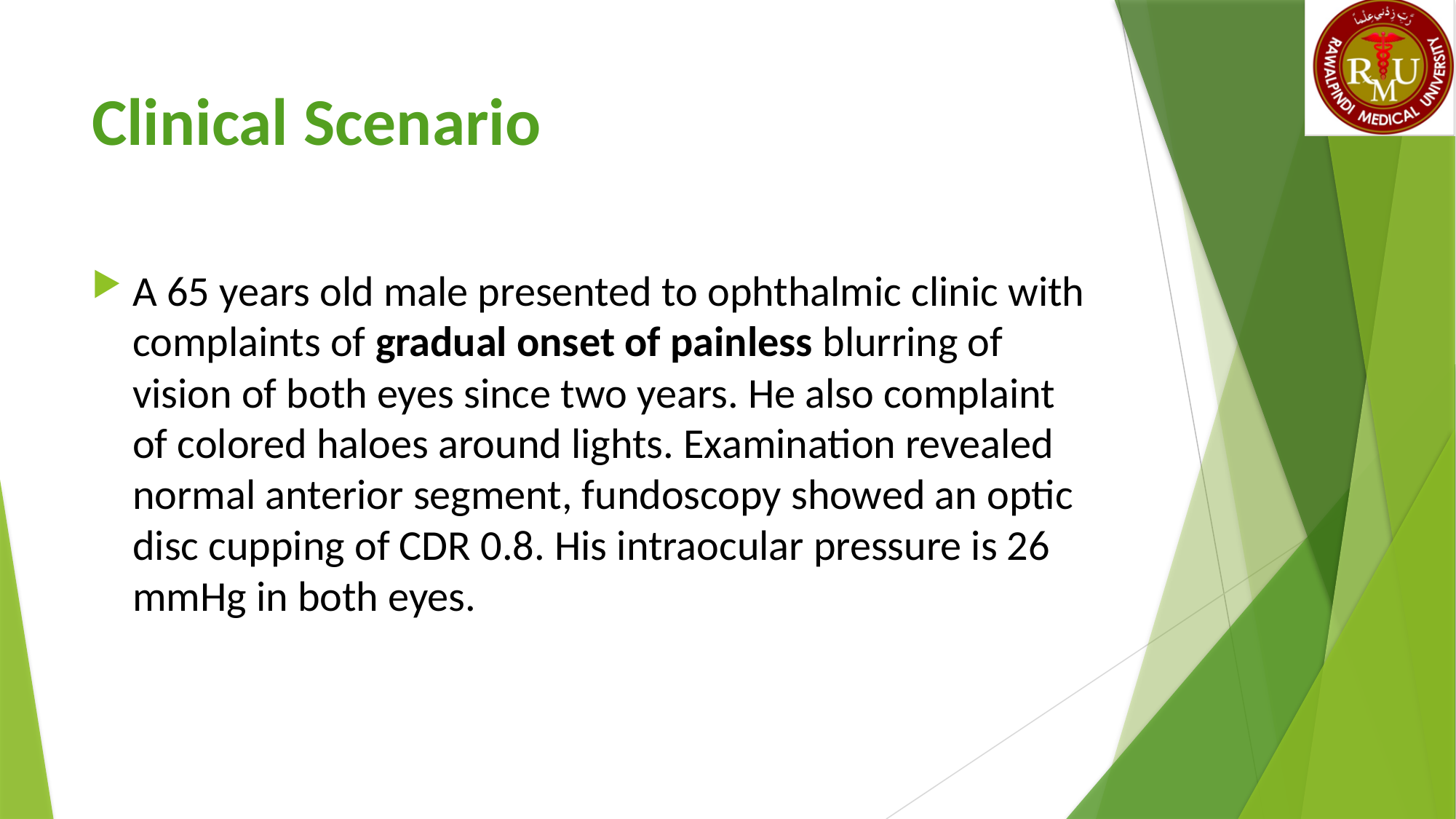

# Clinical Scenario
A 65 years old male presented to ophthalmic clinic with complaints of gradual onset of painless blurring of vision of both eyes since two years. He also complaint of colored haloes around lights. Examination revealed normal anterior segment, fundoscopy showed an optic disc cupping of CDR 0.8. His intraocular pressure is 26 mmHg in both eyes.